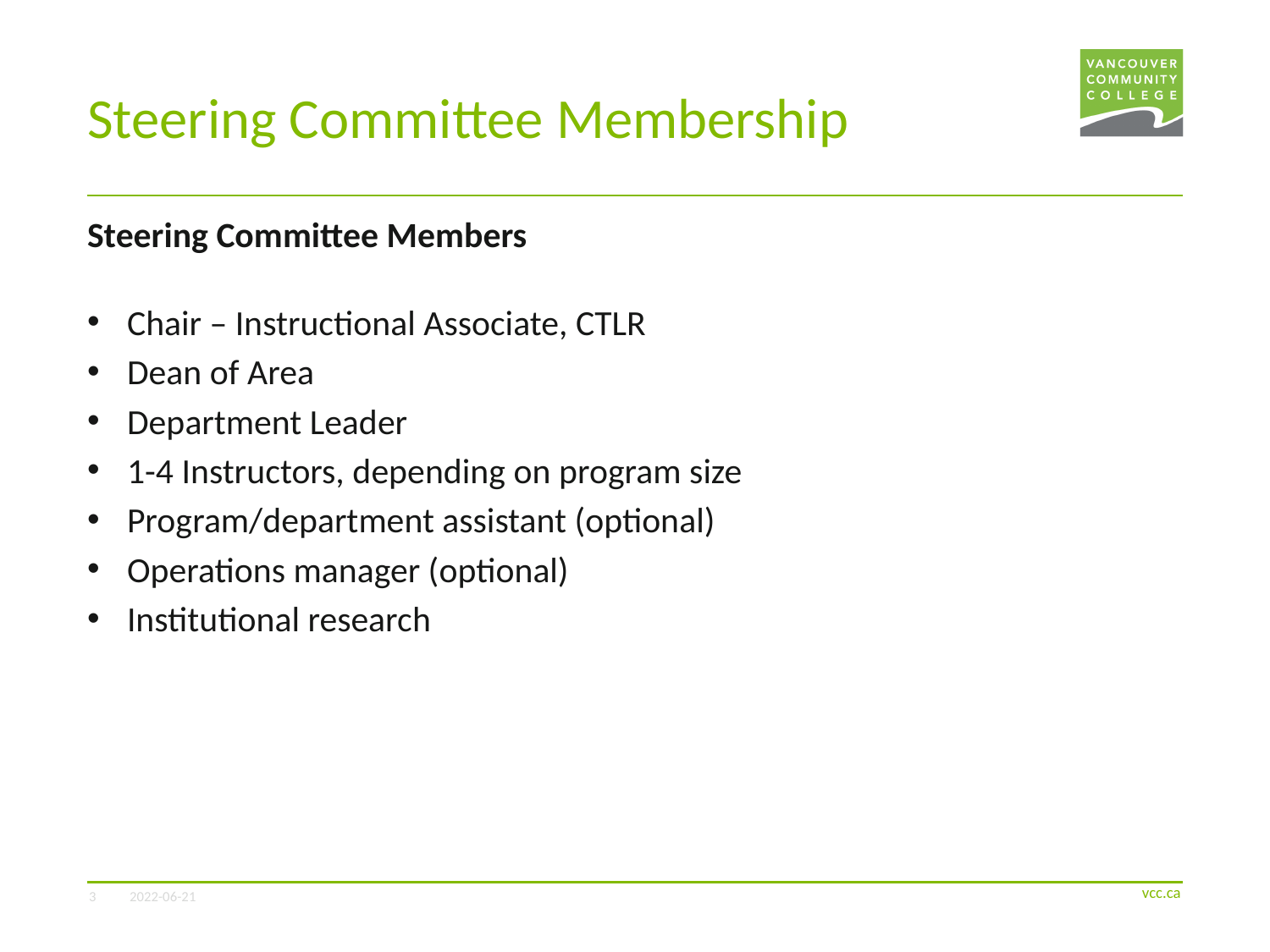

# Steering Committee Membership

Steering Committee Members

Chair – Instructional Associate, CTLR
Dean of Area
Department Leader
1-4 Instructors, depending on program size
Program/department assistant (optional)
Operations manager (optional)
Institutional research

3
2022-06-21